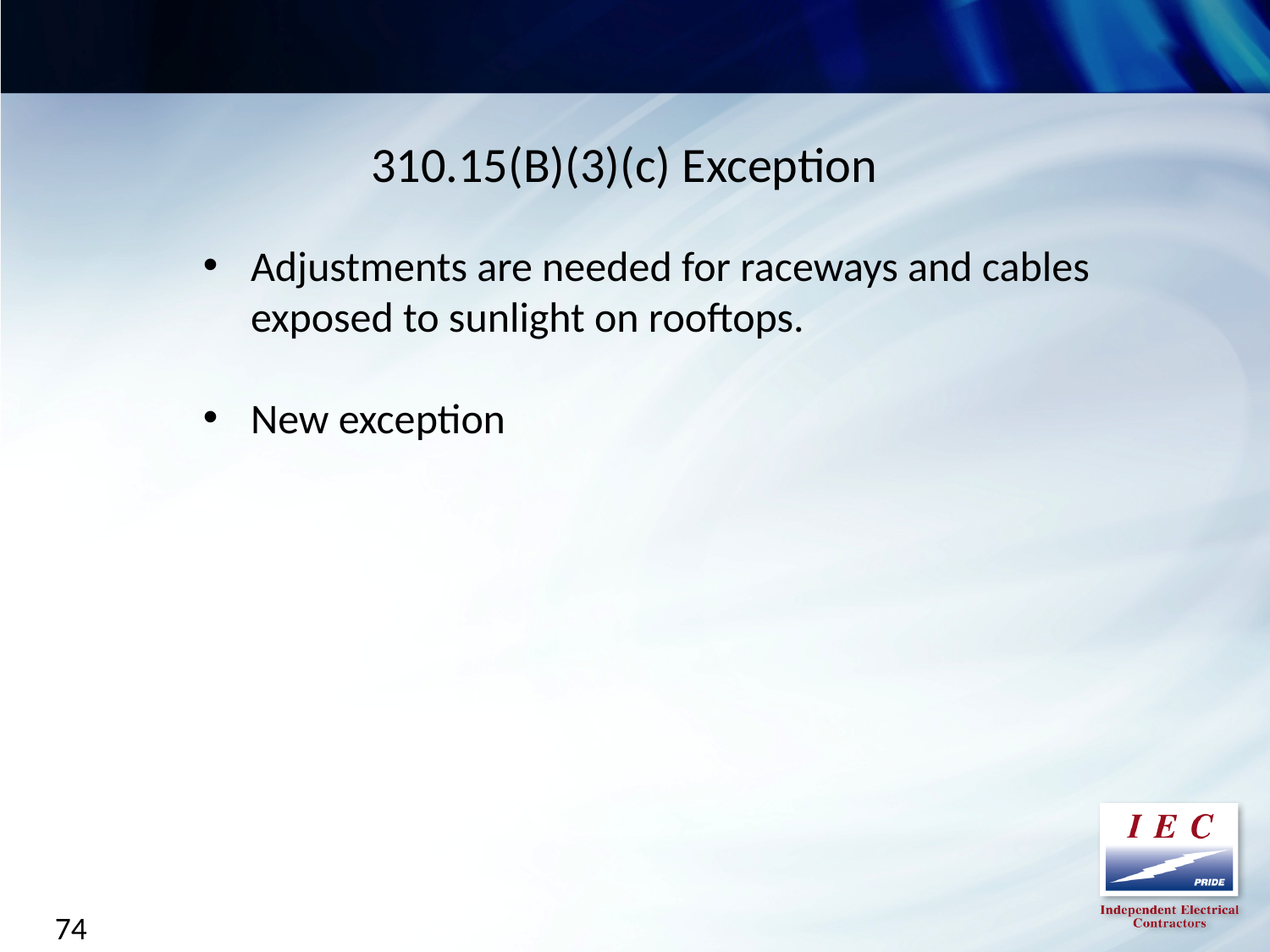

310.15(B)(3)(c) Exception
Adjustments are needed for raceways and cables exposed to sunlight on rooftops.

New exception
74